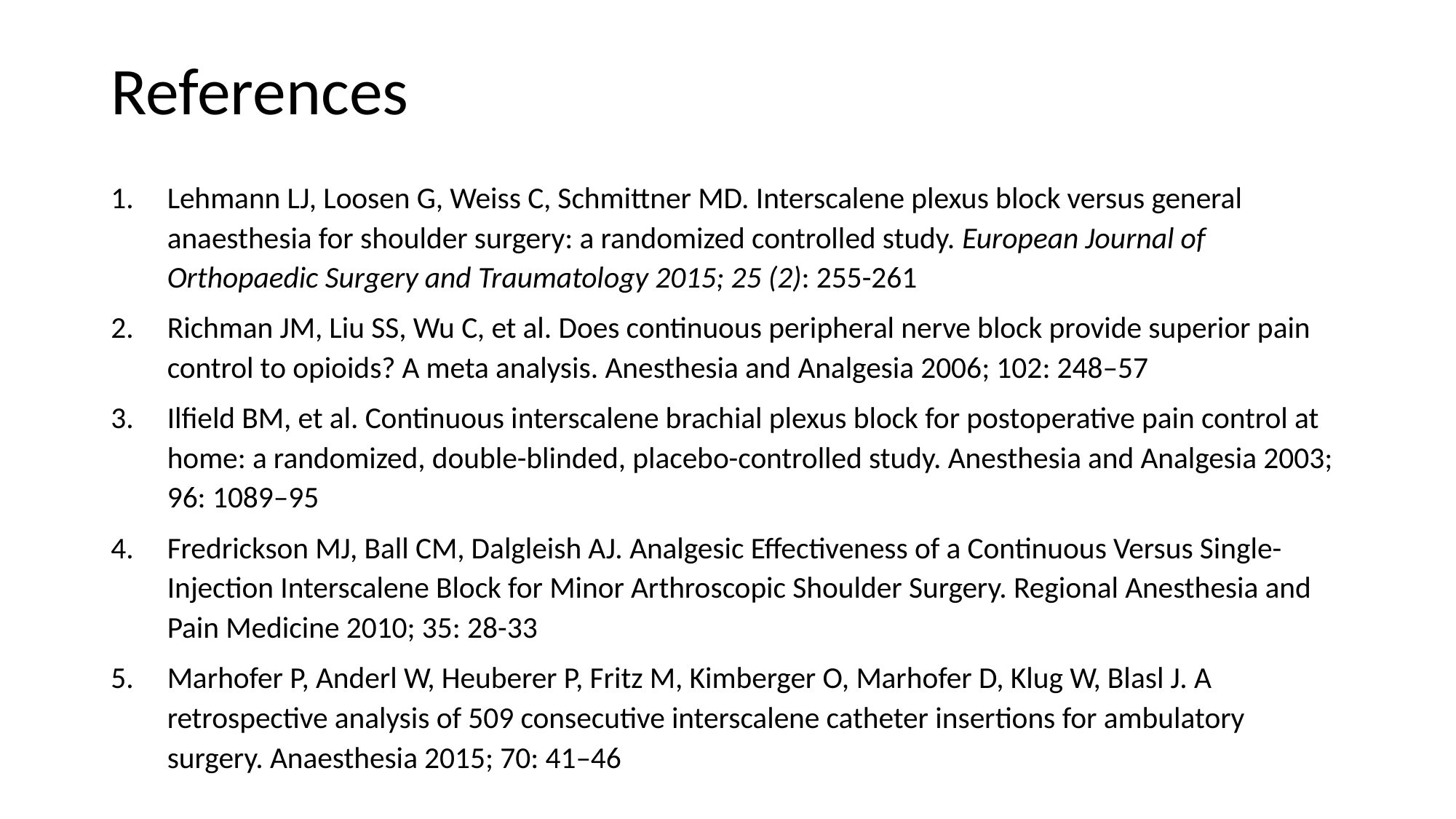

# References
Lehmann LJ, Loosen G, Weiss C, Schmittner MD. Interscalene plexus block versus general anaesthesia for shoulder surgery: a randomized controlled study. European Journal of Orthopaedic Surgery and Traumatology 2015; 25 (2): 255-261
Richman JM, Liu SS, Wu C, et al. Does continuous peripheral nerve block provide superior pain control to opioids? A meta analysis. Anesthesia and Analgesia 2006; 102: 248–57
Ilfield BM, et al. Continuous interscalene brachial plexus block for postoperative pain control at home: a randomized, double-blinded, placebo-controlled study. Anesthesia and Analgesia 2003; 96: 1089–95
Fredrickson MJ, Ball CM, Dalgleish AJ. Analgesic Effectiveness of a Continuous Versus Single-Injection Interscalene Block for Minor Arthroscopic Shoulder Surgery. Regional Anesthesia and Pain Medicine 2010; 35: 28-33
Marhofer P, Anderl W, Heuberer P, Fritz M, Kimberger O, Marhofer D, Klug W, Blasl J. A retrospective analysis of 509 consecutive interscalene catheter insertions for ambulatory surgery. Anaesthesia 2015; 70: 41–46